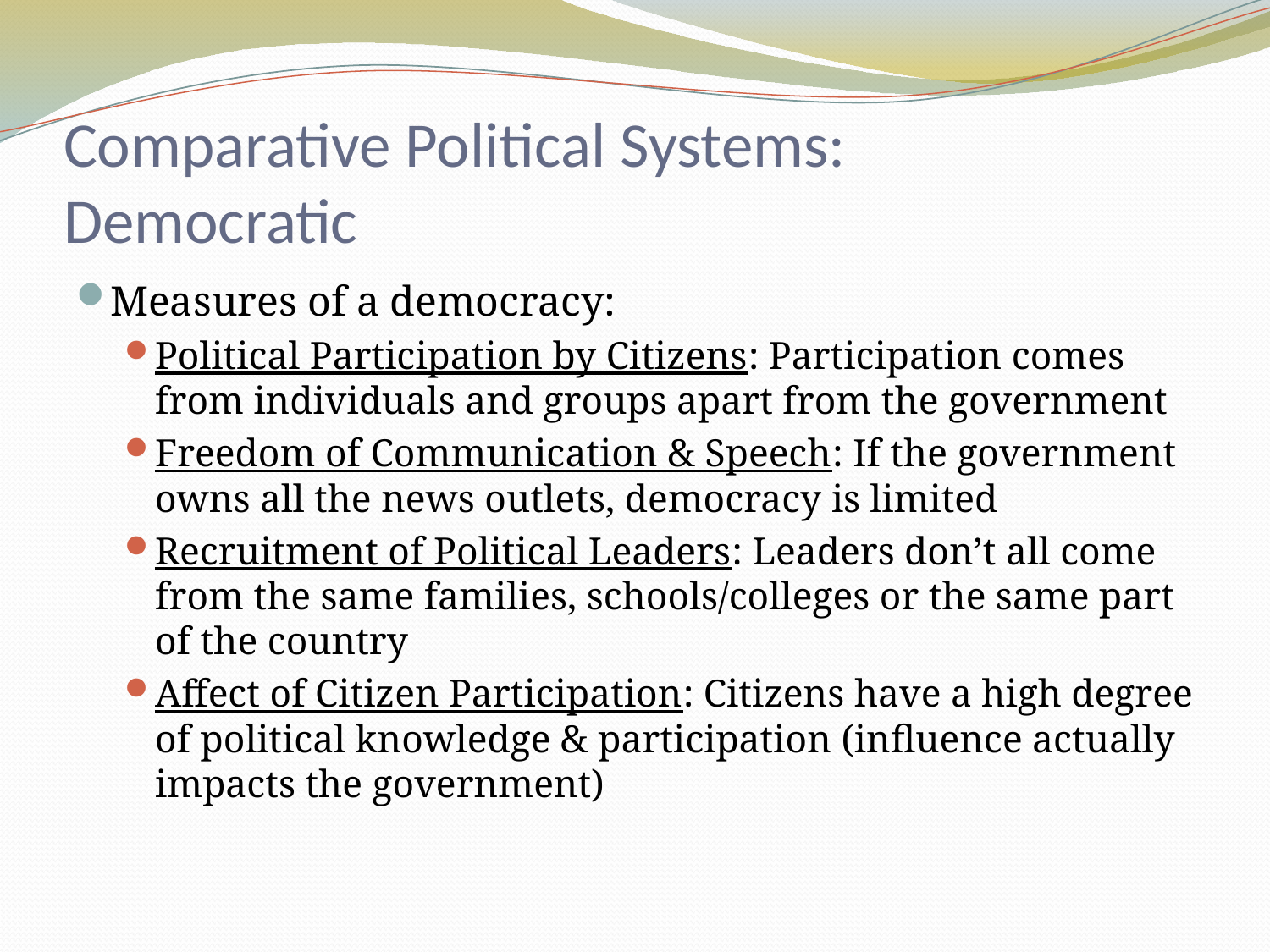

# Comparative Political Systems: Democratic
Measures of a democracy:
Political Participation by Citizens: Participation comes from individuals and groups apart from the government
Freedom of Communication & Speech: If the government owns all the news outlets, democracy is limited
Recruitment of Political Leaders: Leaders don’t all come from the same families, schools/colleges or the same part of the country
Affect of Citizen Participation: Citizens have a high degree of political knowledge & participation (influence actually impacts the government)